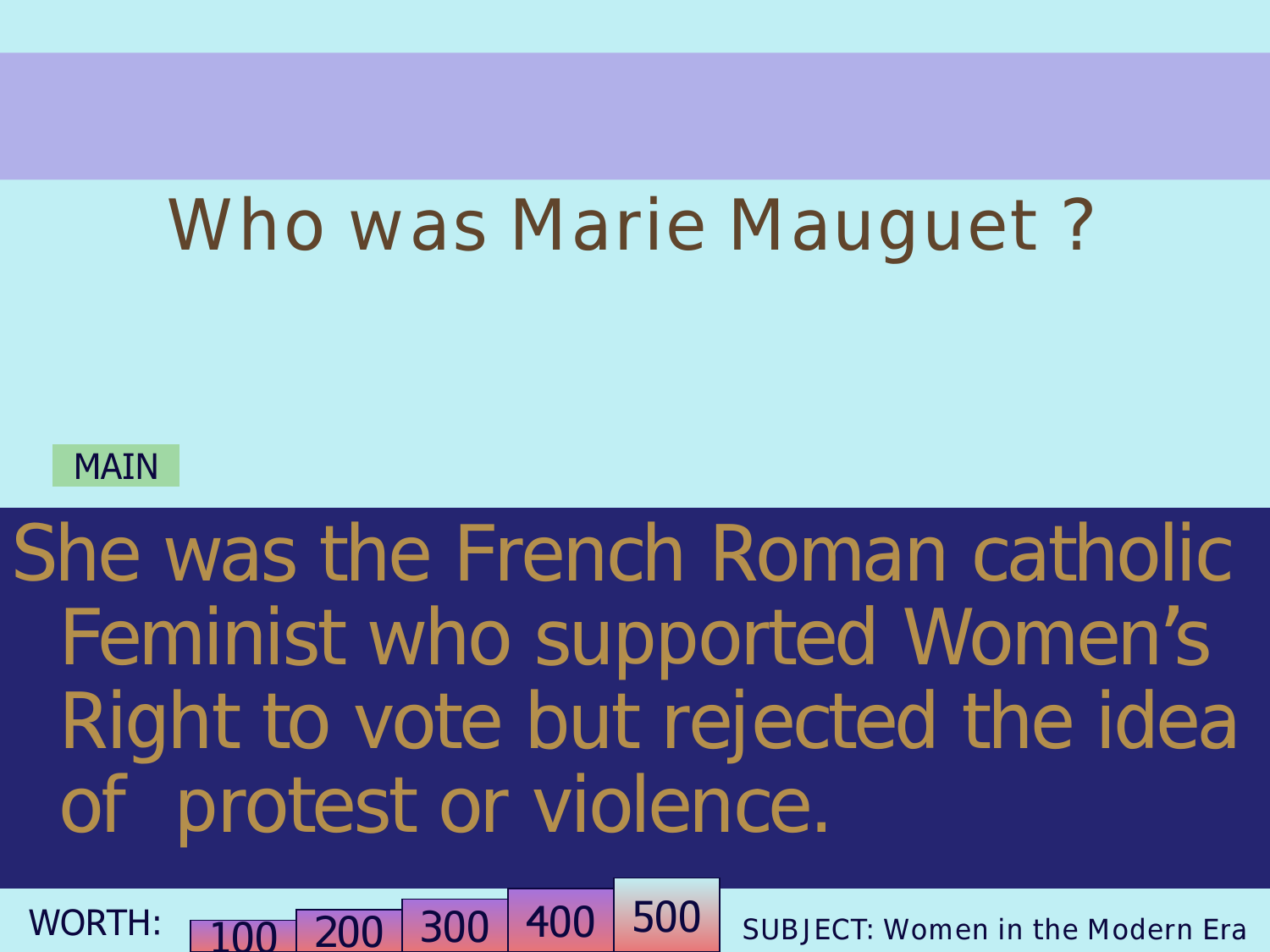

# Who was Marie Mauguet ?
MAIN
She was the French Roman catholic Feminist who supported Women’s Right to vote but rejected the idea of  protest or violence.
500
400
300
SUBJECT: Women in the Modern Era
200
100